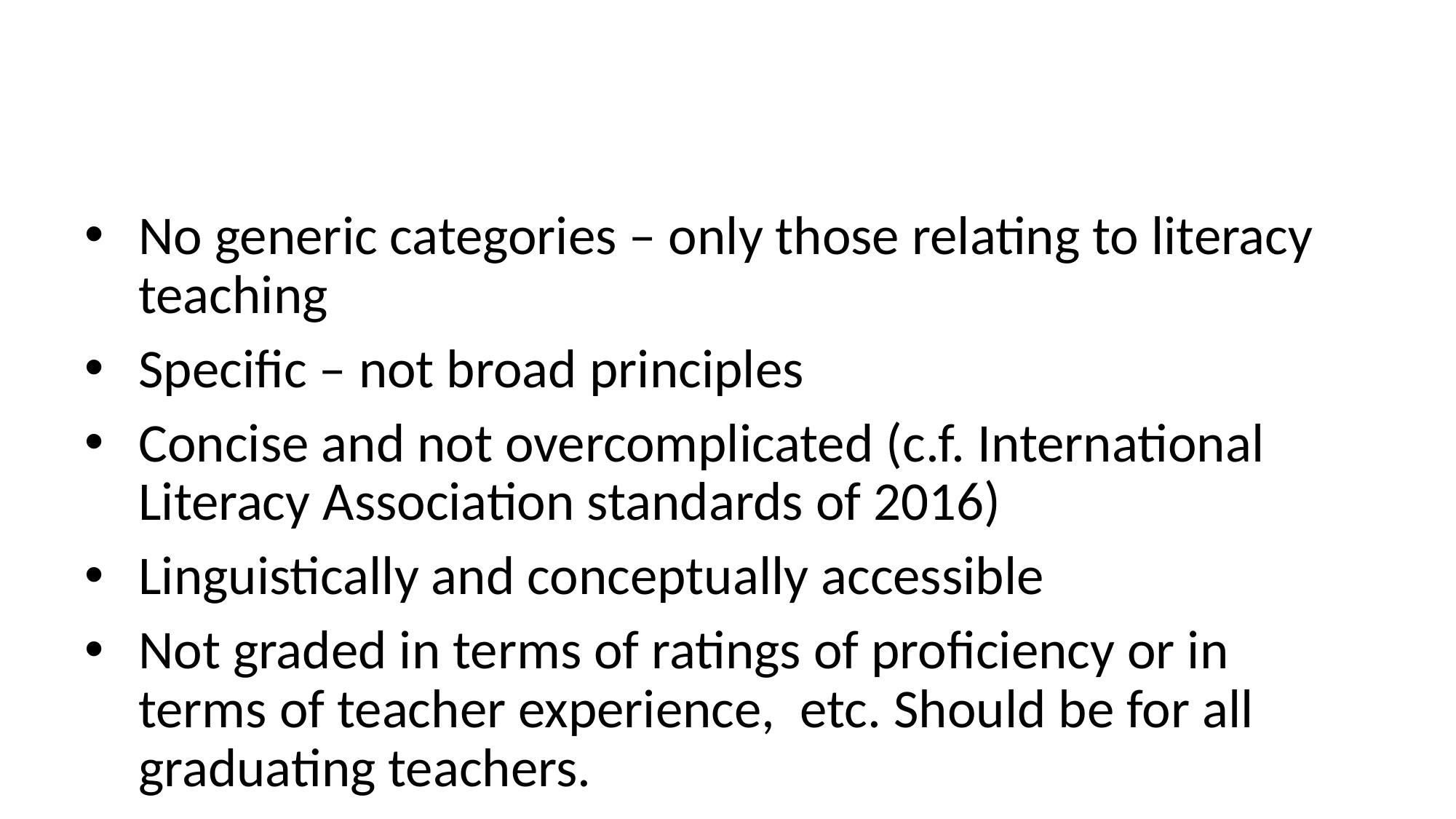

#
No generic categories – only those relating to literacy teaching
Specific – not broad principles
Concise and not overcomplicated (c.f. International Literacy Association standards of 2016)
Linguistically and conceptually accessible
Not graded in terms of ratings of proficiency or in terms of teacher experience,  etc. Should be for all graduating teachers.